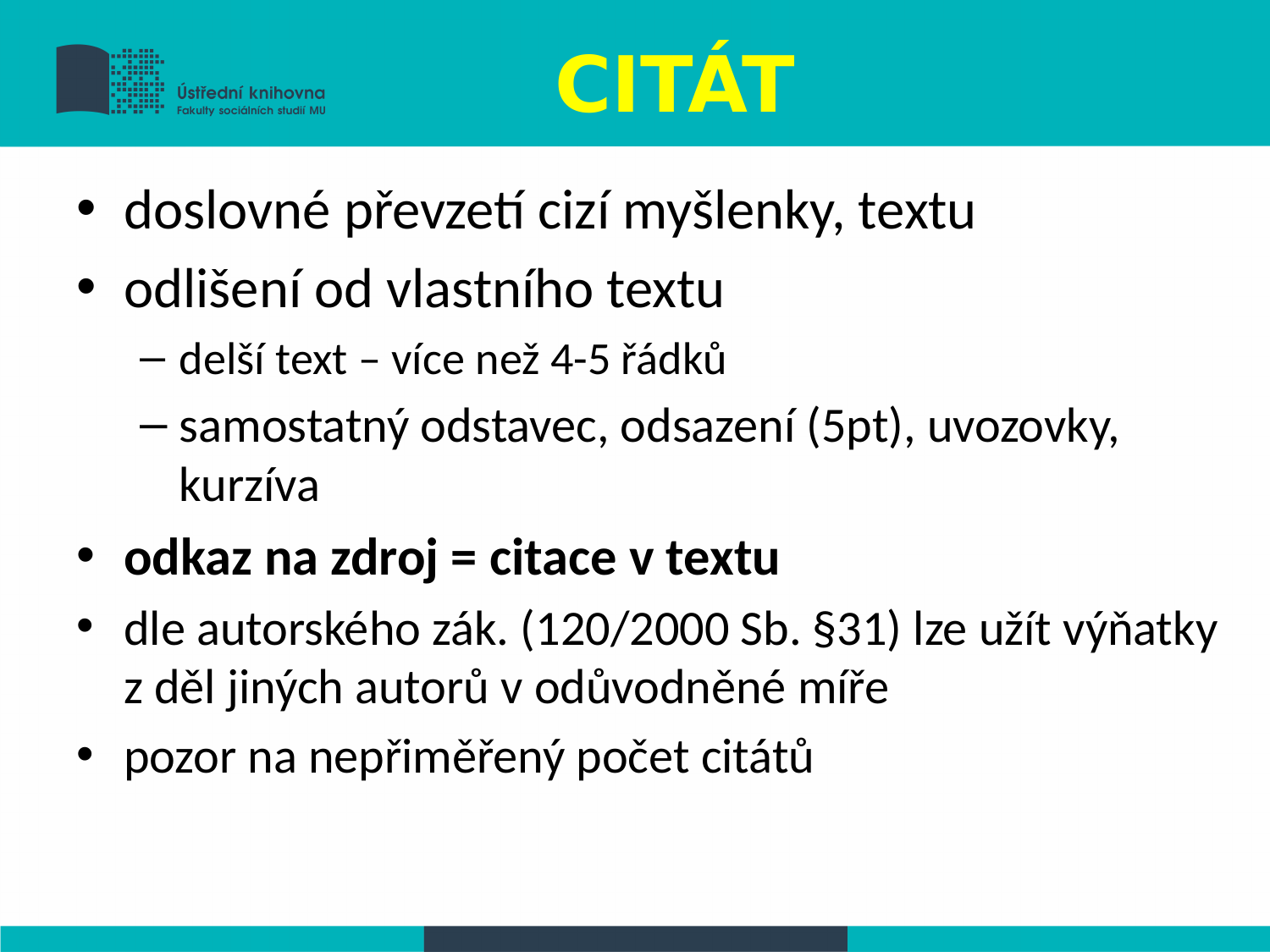

# CITÁT
doslovné převzetí cizí myšlenky, textu
odlišení od vlastního textu
delší text – více než 4-5 řádků
samostatný odstavec, odsazení (5pt), uvozovky, kurzíva
odkaz na zdroj = citace v textu
dle autorského zák. (120/2000 Sb. §31) lze užít výňatky z děl jiných autorů v odůvodněné míře
pozor na nepřiměřený počet citátů